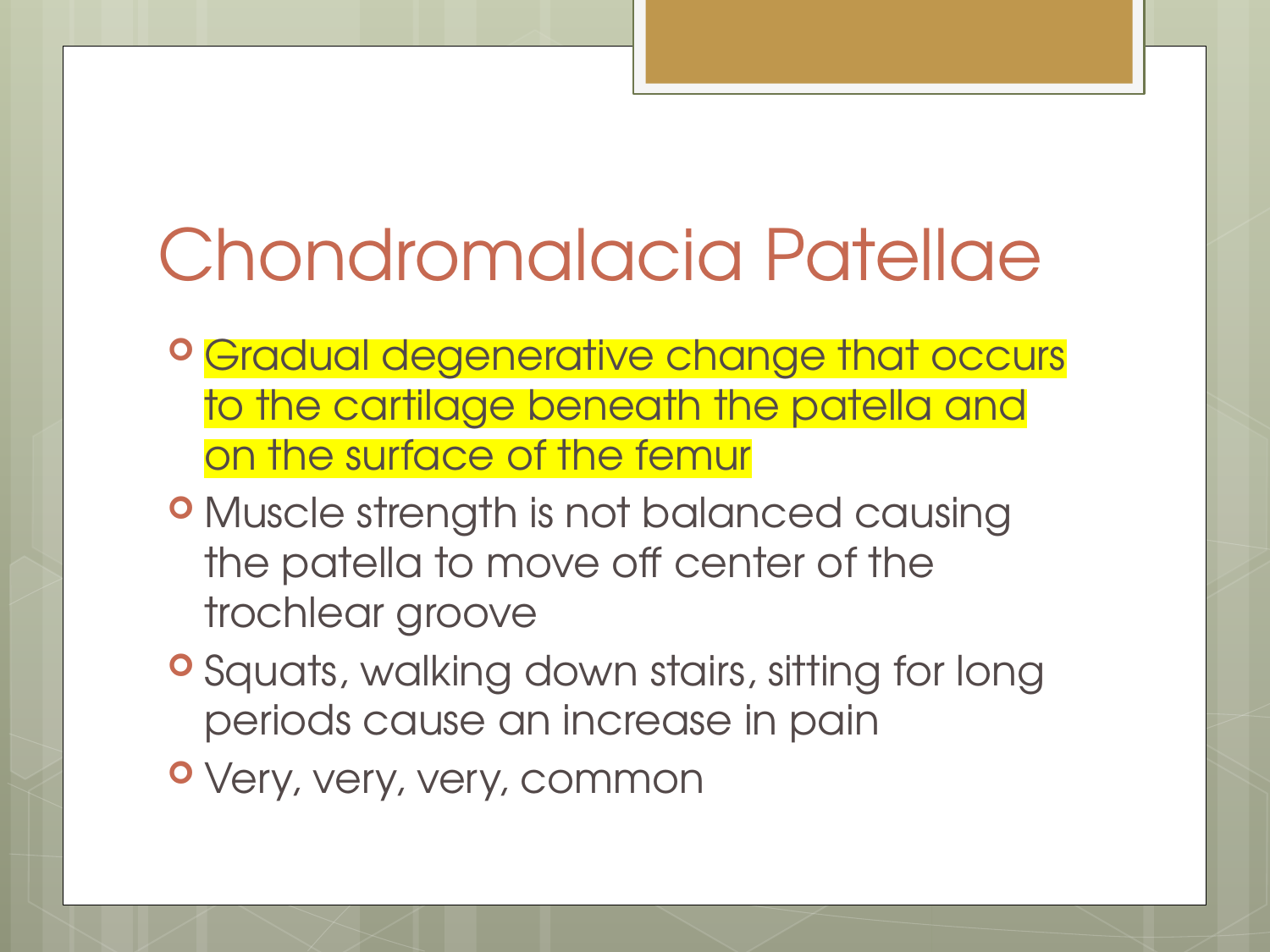

# Chondromalacia Patellae
Gradual degenerative change that occurs to the cartilage beneath the patella and on the surface of the femur
Muscle strength is not balanced causing the patella to move off center of the trochlear groove
Squats, walking down stairs, sitting for long periods cause an increase in pain
Very, very, very, common